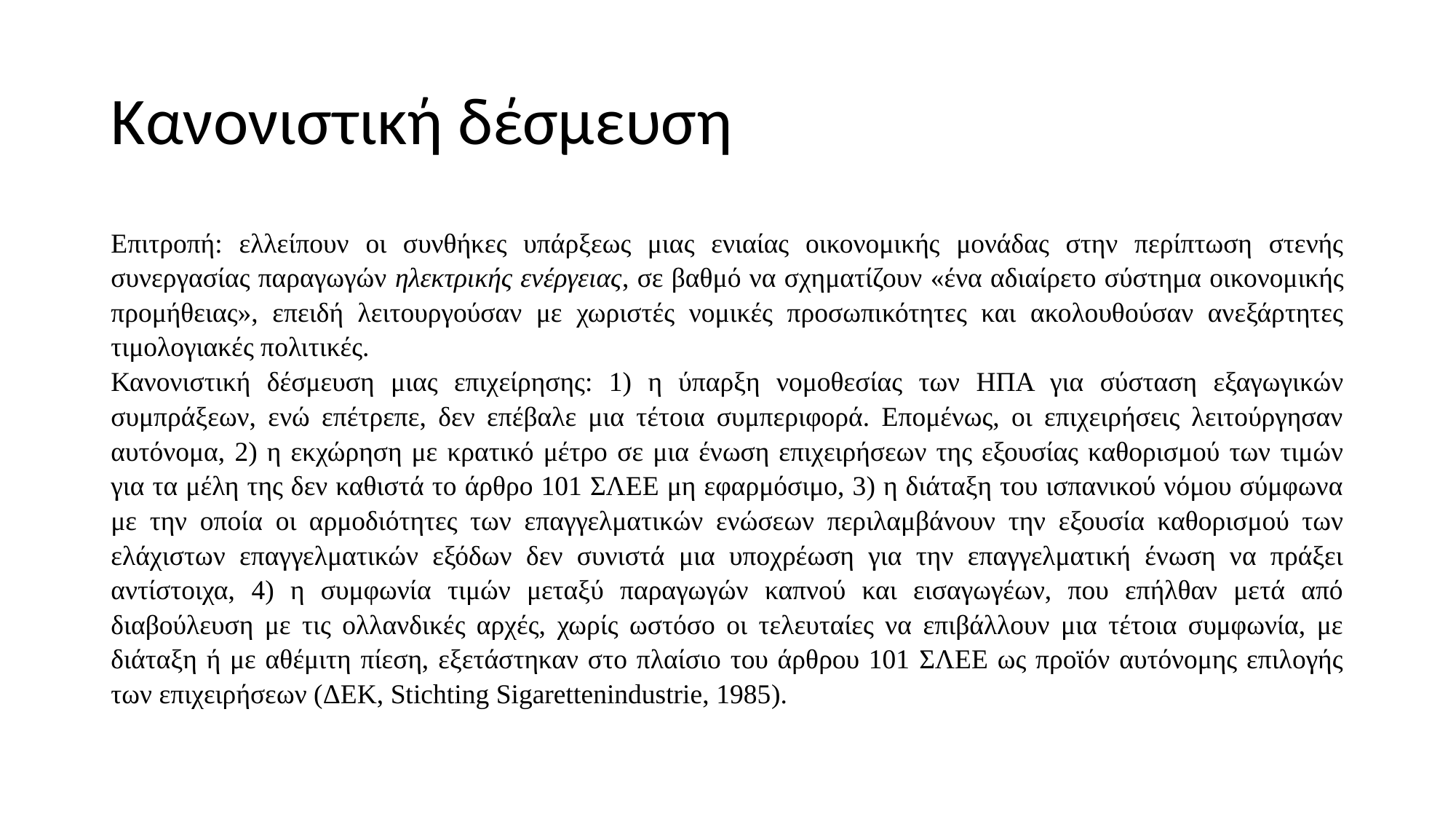

# Κανονιστική δέσμευση
Επιτροπή: ελλείπουν οι συνθήκες υπάρξεως μιας ενιαίας οικονομικής μονάδας στην περίπτωση στενής συνεργασίας παραγωγών ηλεκτρικής ενέργειας, σε βαθμό να σχηματίζουν «ένα αδιαίρετο σύστημα οικονομικής προμήθειας», επειδή λειτουργούσαν με χωριστές νομικές προσωπικότητες και ακολουθούσαν ανεξάρτητες τιμολογιακές πολιτικές.
Κανονιστική δέσμευση μιας επιχείρησης: 1) η ύπαρξη νομοθεσίας των ΗΠΑ για σύσταση εξαγωγικών συμπράξεων, ενώ επέτρεπε, δεν επέβαλε μια τέτοια συμπεριφορά. Επομένως, οι επιχειρήσεις λειτούργησαν αυτόνομα, 2) η εκχώρηση με κρατικό μέτρο σε μια ένωση επιχειρήσεων της εξουσίας καθορισμού των τιμών για τα μέλη της δεν καθιστά το άρθρο 101 ΣΛΕΕ μη εφαρμόσιμο, 3) η διάταξη του ισπανικού νόμου σύμφωνα με την οποία οι αρμοδιότητες των επαγγελματικών ενώσεων περιλαμβάνουν την εξουσία καθορισμού των ελάχιστων επαγγελματικών εξόδων δεν συνιστά μια υποχρέωση για την επαγγελματική ένωση να πράξει αντίστοιχα, 4) η συμφωνία τιμών μεταξύ παραγωγών καπνού και εισαγωγέων, που επήλθαν μετά από διαβούλευση με τις ολλανδικές αρχές, χωρίς ωστόσο οι τελευταίες να επιβάλλουν μια τέτοια συμφωνία, με διάταξη ή με αθέμιτη πίεση, εξετάστηκαν στο πλαίσιο του άρθρου 101 ΣΛΕΕ ως προϊόν αυτόνομης επιλογής των επιχειρήσεων (ΔΕΚ, Stichting Sigarettenindustrie, 1985).